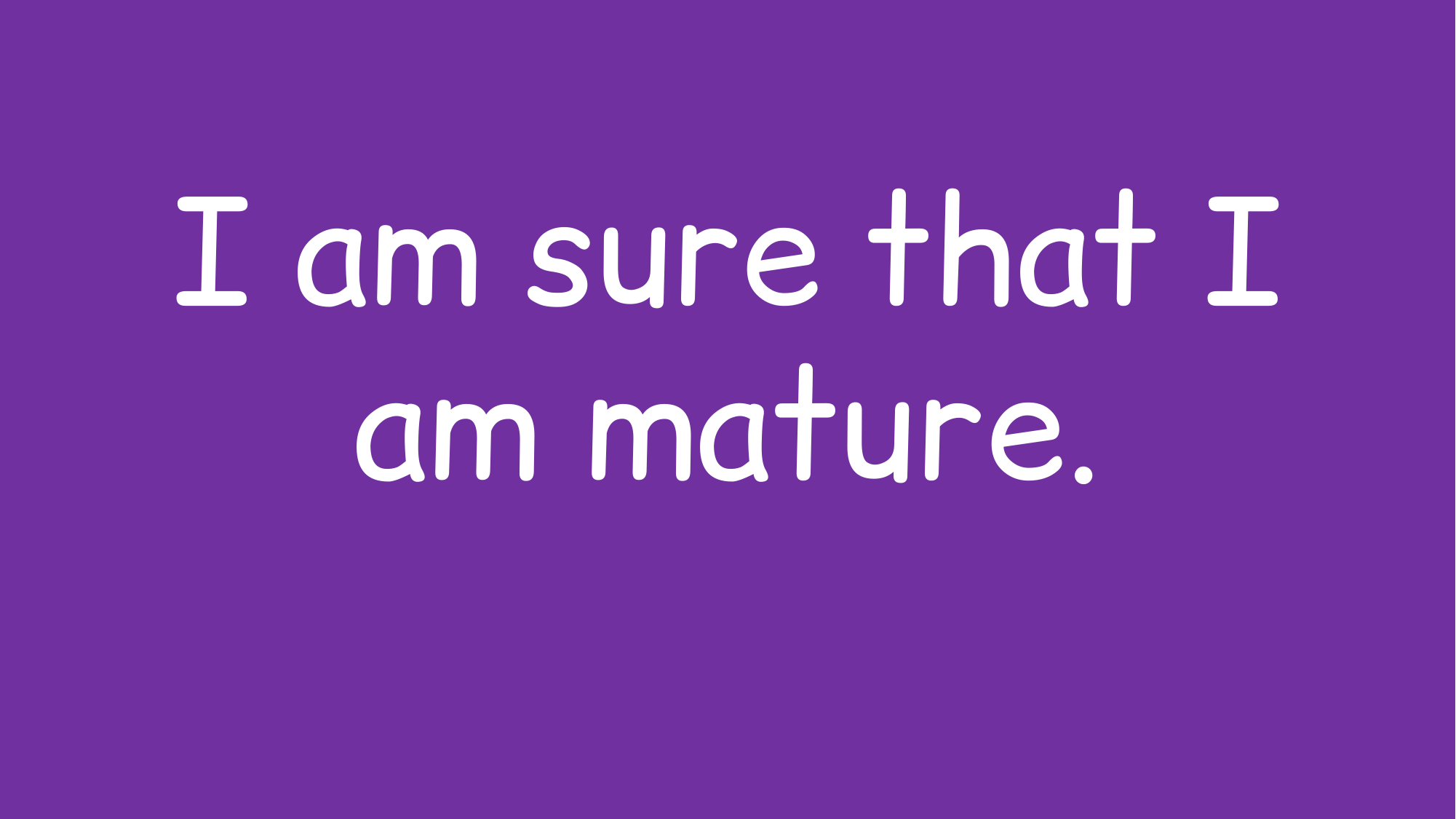

I am sure that I am mature.